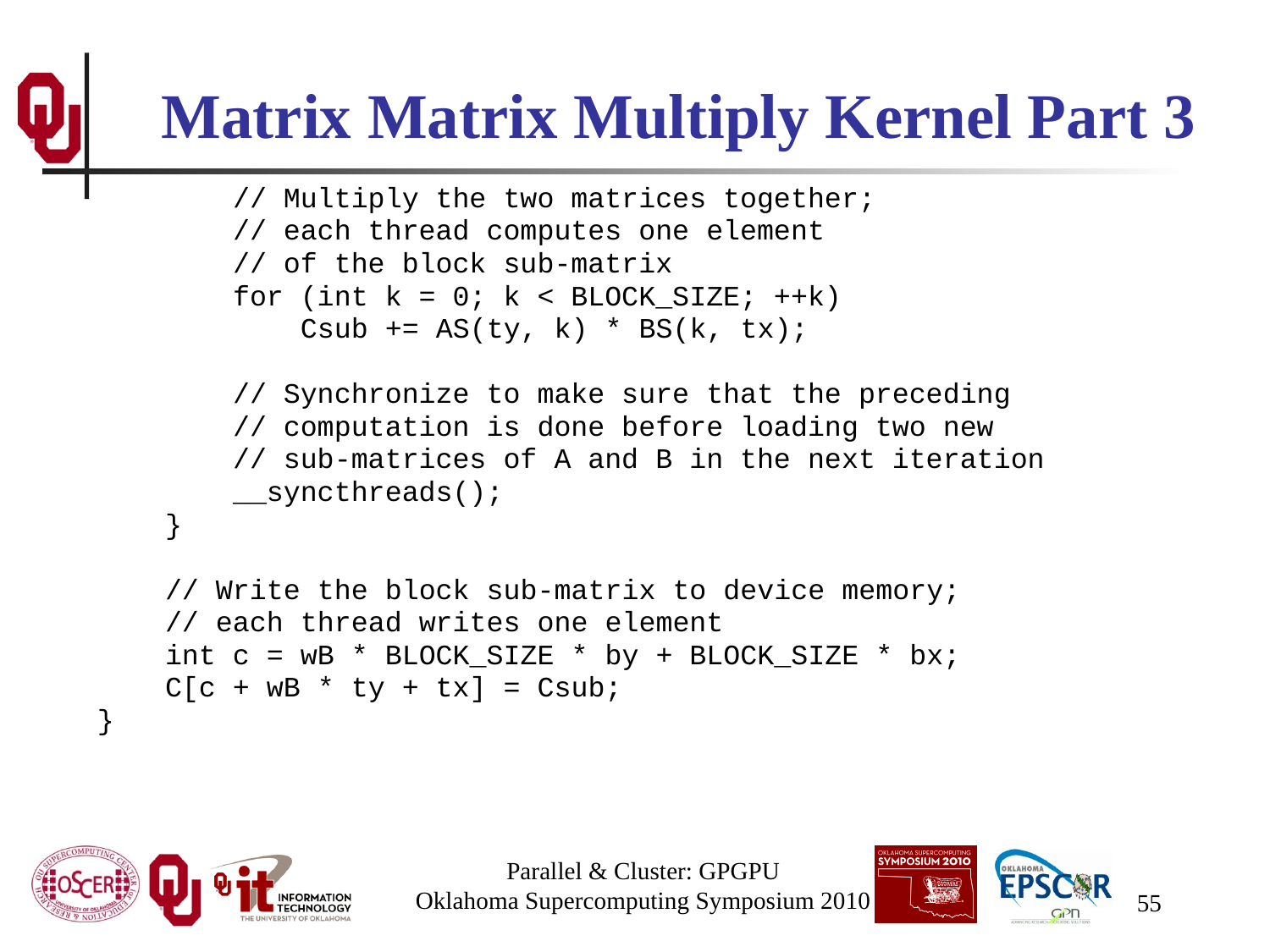

# Matrix Matrix Multiply Kernel Part 3
        // Multiply the two matrices together;
        // each thread computes one element
        // of the block sub-matrix
        for (int k = 0; k < BLOCK_SIZE; ++k)
            Csub += AS(ty, k) * BS(k, tx);

        // Synchronize to make sure that the preceding
        // computation is done before loading two new
        // sub-matrices of A and B in the next iteration
        __syncthreads();
    }

    // Write the block sub-matrix to device memory;
    // each thread writes one element
    int c = wB * BLOCK_SIZE * by + BLOCK_SIZE * bx;
    C[c + wB * ty + tx] = Csub;
}
Parallel & Cluster: GPGPU
Oklahoma Supercomputing Symposium 2010
55